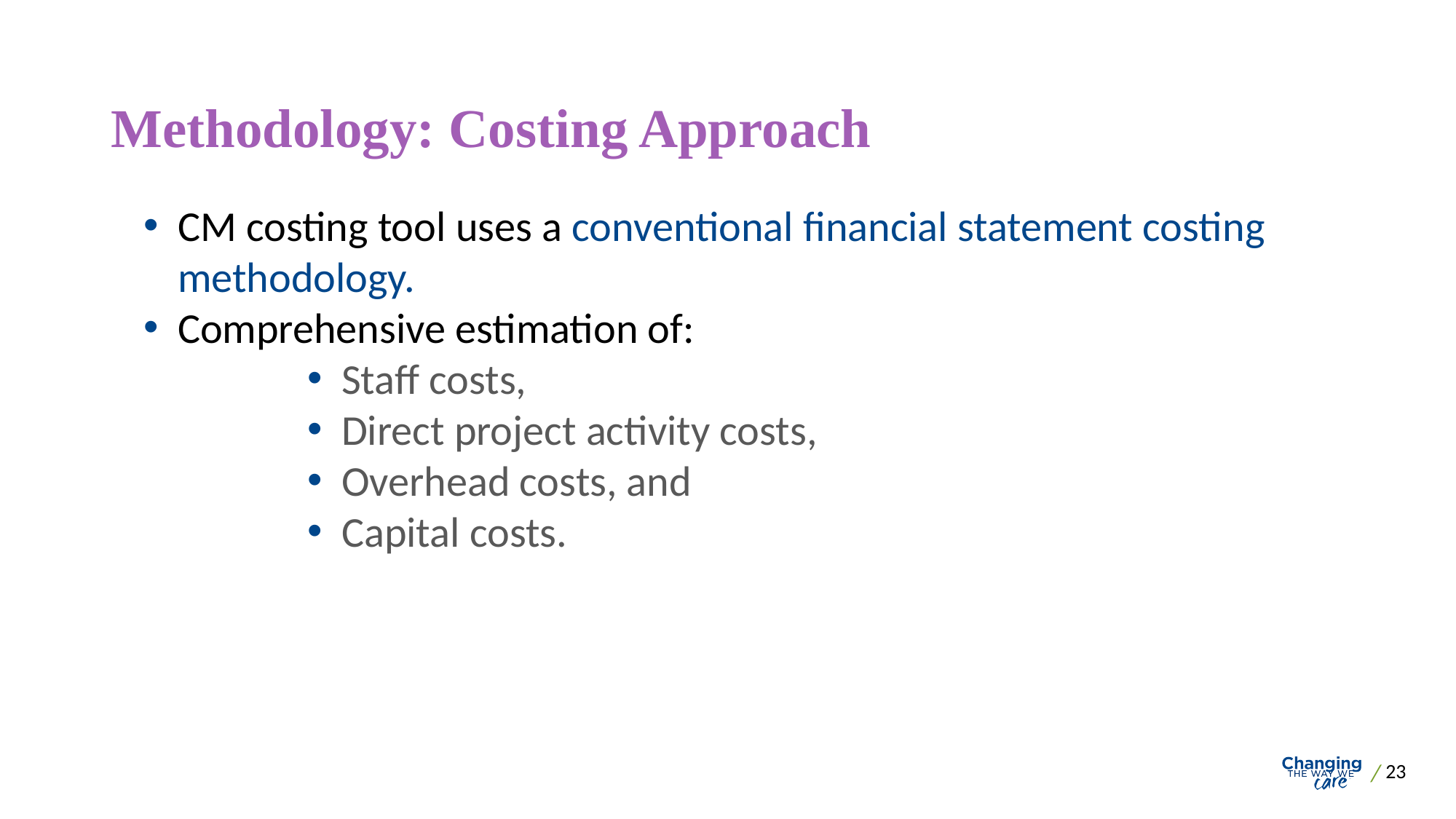

# Methodology: Costing Approach

CM costing tool uses a conventional financial statement costing methodology.
Comprehensive estimation of:
Staff costs,
Direct project activity costs,
Overhead costs, and
Capital costs.

23